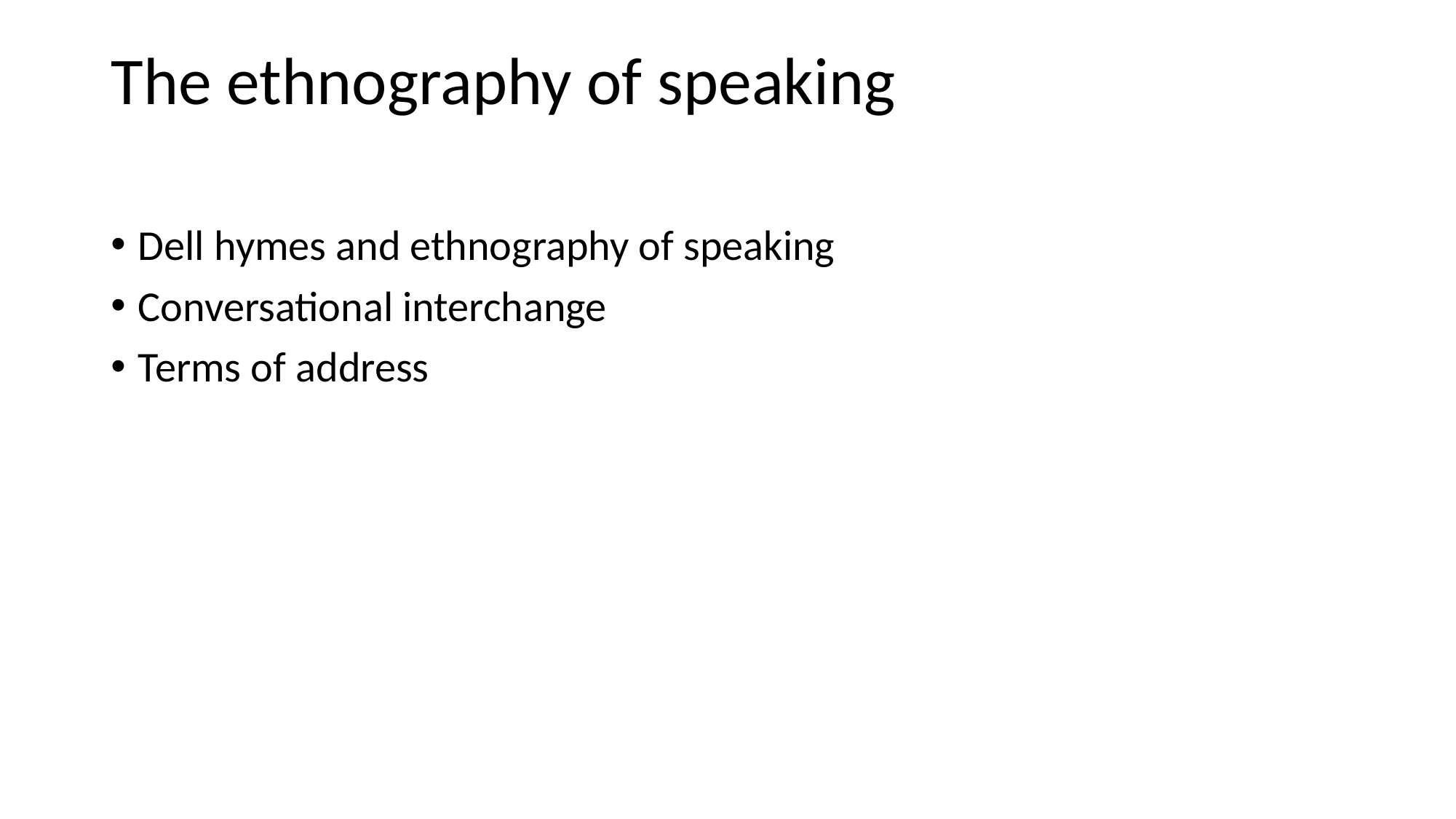

# The ethnography of speaking
Dell hymes and ethnography of speaking
Conversational interchange
Terms of address